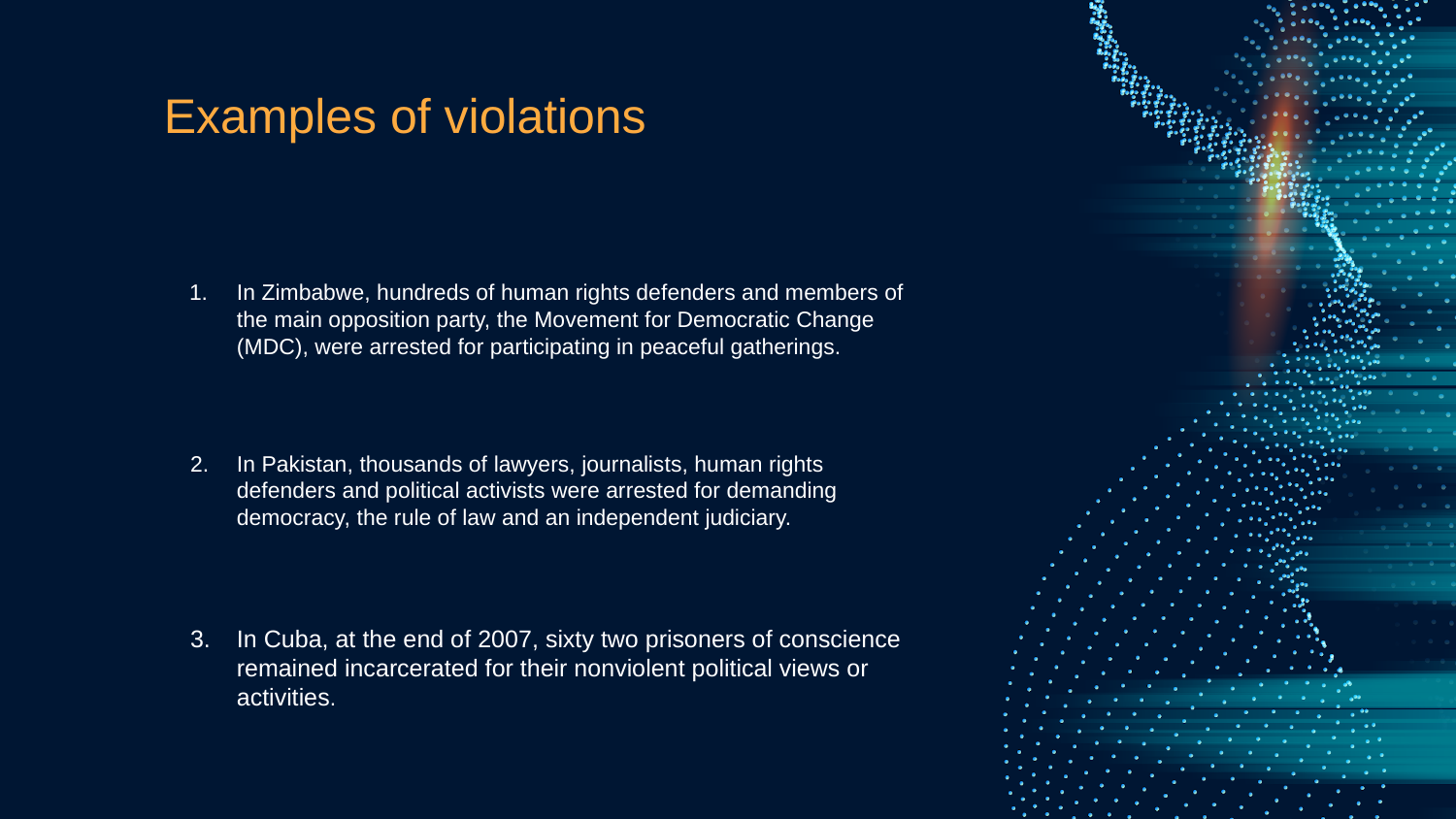

# Examples of violations
In Zimbabwe, hundreds of human rights defenders and members of the main opposition party, the Movement for Democratic Change (MDC), were arrested for participating in peaceful gatherings.

In Pakistan, thousands of lawyers, journalists, human rights defenders and political activists were arrested for demanding democracy, the rule of law and an independent judiciary.

In Cuba, at the end of 2007, sixty two prisoners of conscience remained incarcerated for their nonviolent political views or activities.